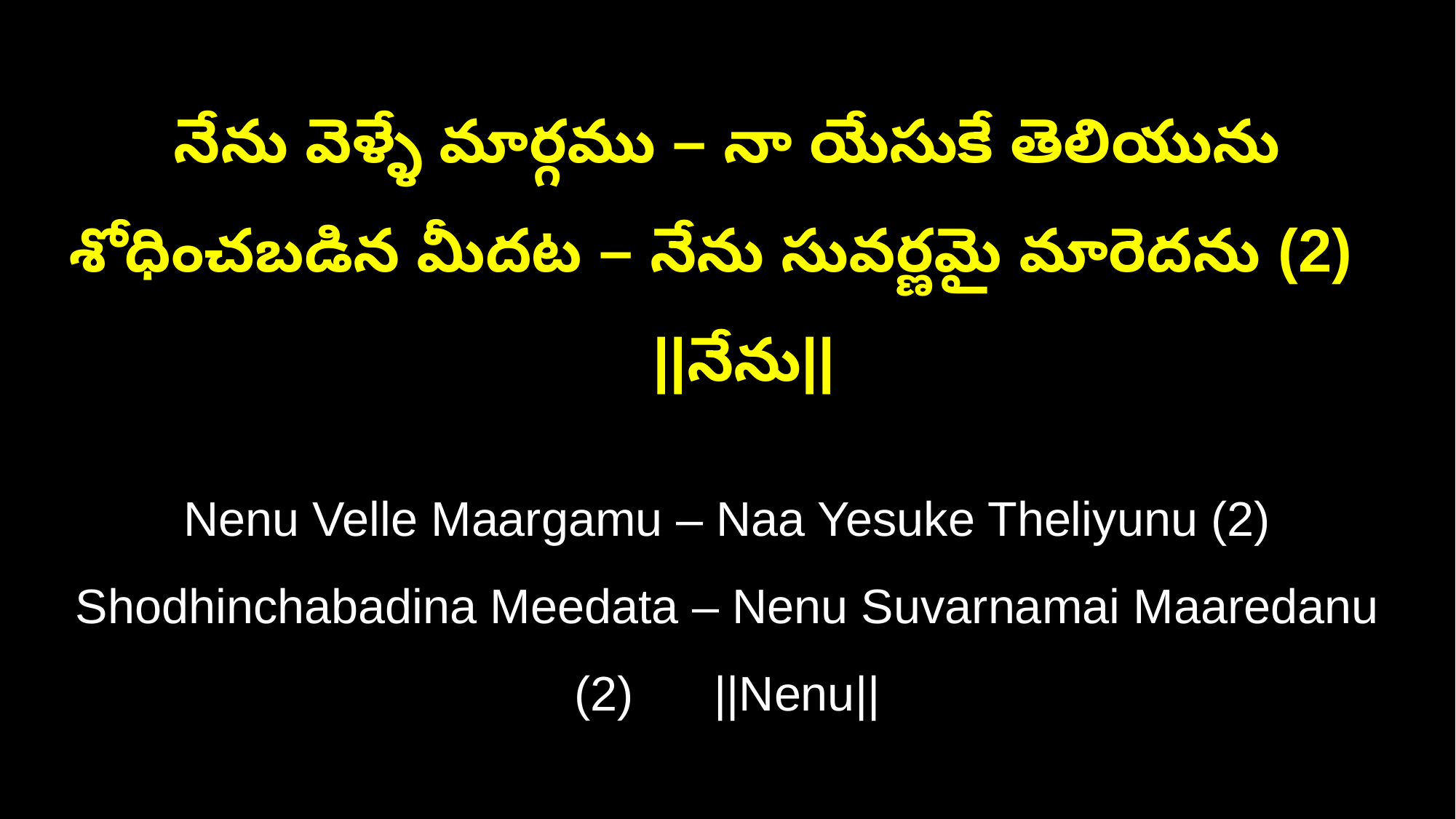

నేను వెళ్ళే మార్గము – నా యేసుకే తెలియును
శోధించబడిన మీదట – నేను సువర్ణమై మారెదను (2)     ||నేను||
Nenu Velle Maargamu – Naa Yesuke Theliyunu (2)
Shodhinchabadina Meedata – Nenu Suvarnamai Maaredanu (2)      ||Nenu||